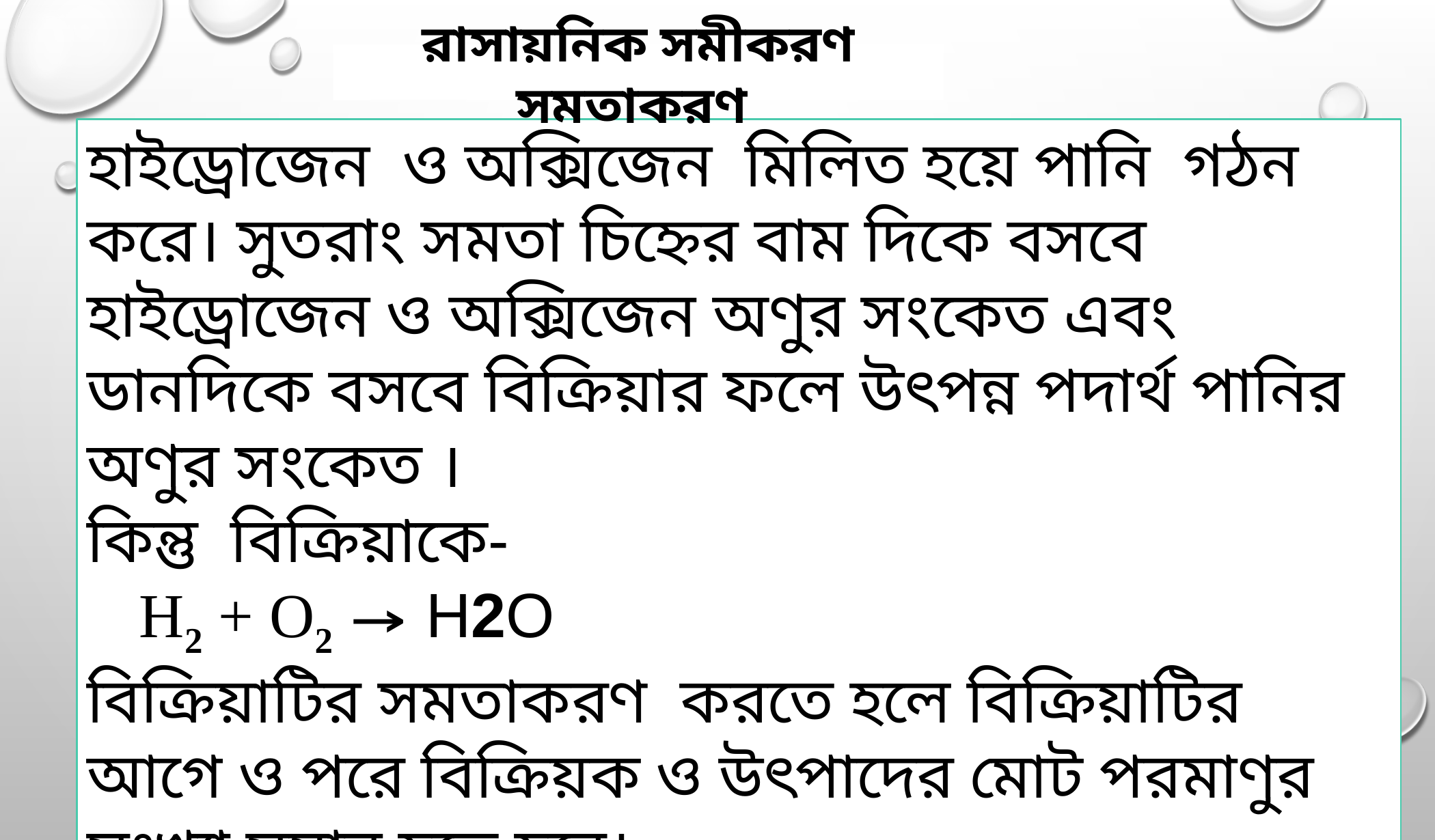

রাসায়নিক সমীকরণ সমতাকরণ
হাইড্রোজেন  ও অক্সিজেন  মিলিত হয়ে পানি  গঠন করে। সুতরাং সমতা চিহ্নের বাম দিকে বসবে হাইড্রোজেন ও অক্সিজেন অণুর সংকেত এবং ডানদিকে বসবে বিক্রিয়ার ফলে উৎপন্ন পদার্থ পানির অণুর সংকেত ।
কিন্তু  বিক্রিয়াকে-
   H2 + O2 → H2O
বিক্রিয়াটির সমতাকরণ  করতে হলে বিক্রিয়াটির আগে ও পরে বিক্রিয়ক ও উৎপাদের মোট পরমাণুর সংখ্যা সমান হতে হবে।